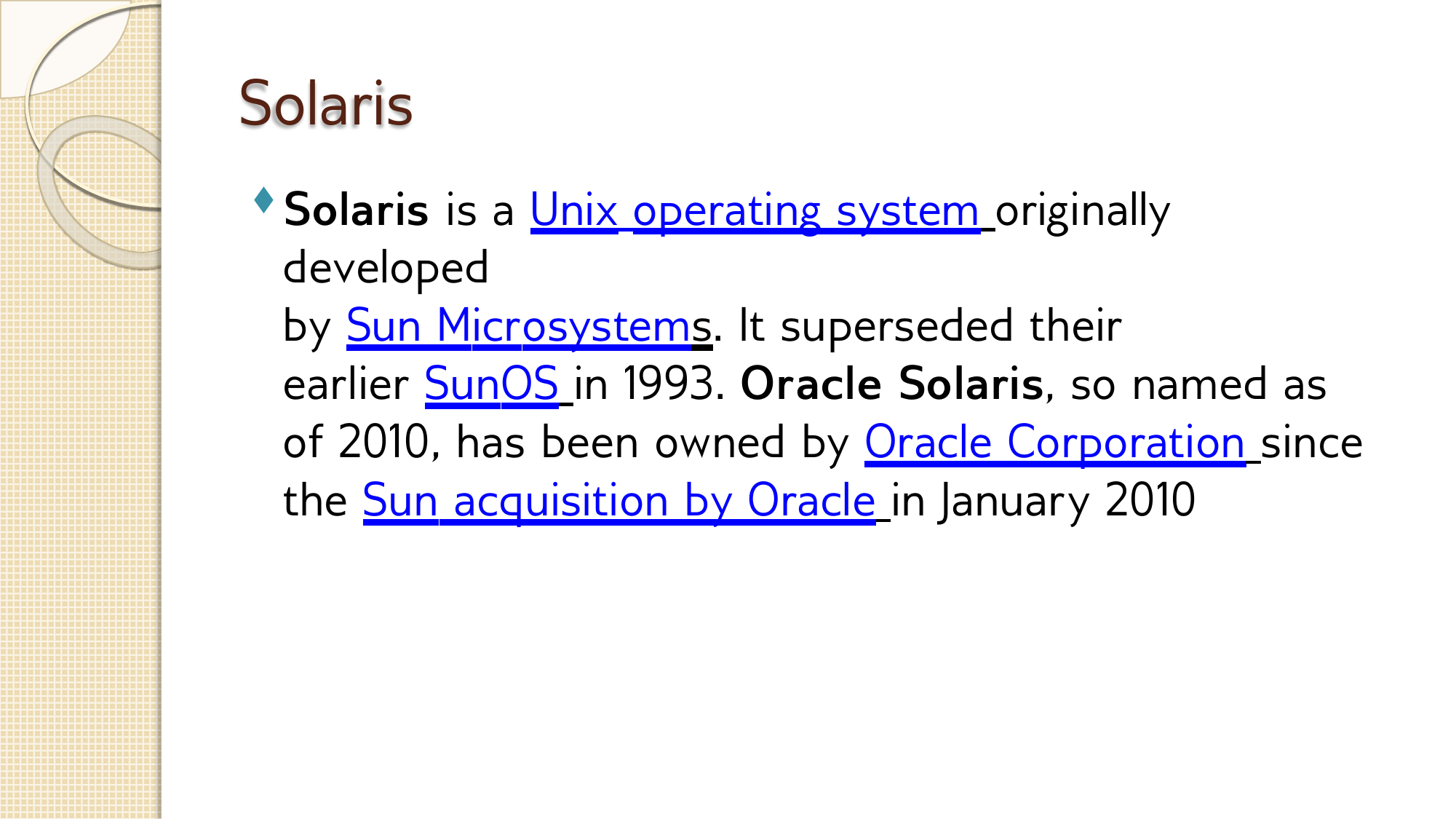

# Solaris

Solaris is a Unix operating system originally developed
by Sun Microsystems. It superseded their
earlier SunOS in 1993. Oracle Solaris, so named as of 2010, has been owned by Oracle Corporation since the Sun acquisition by Oracle in January 2010